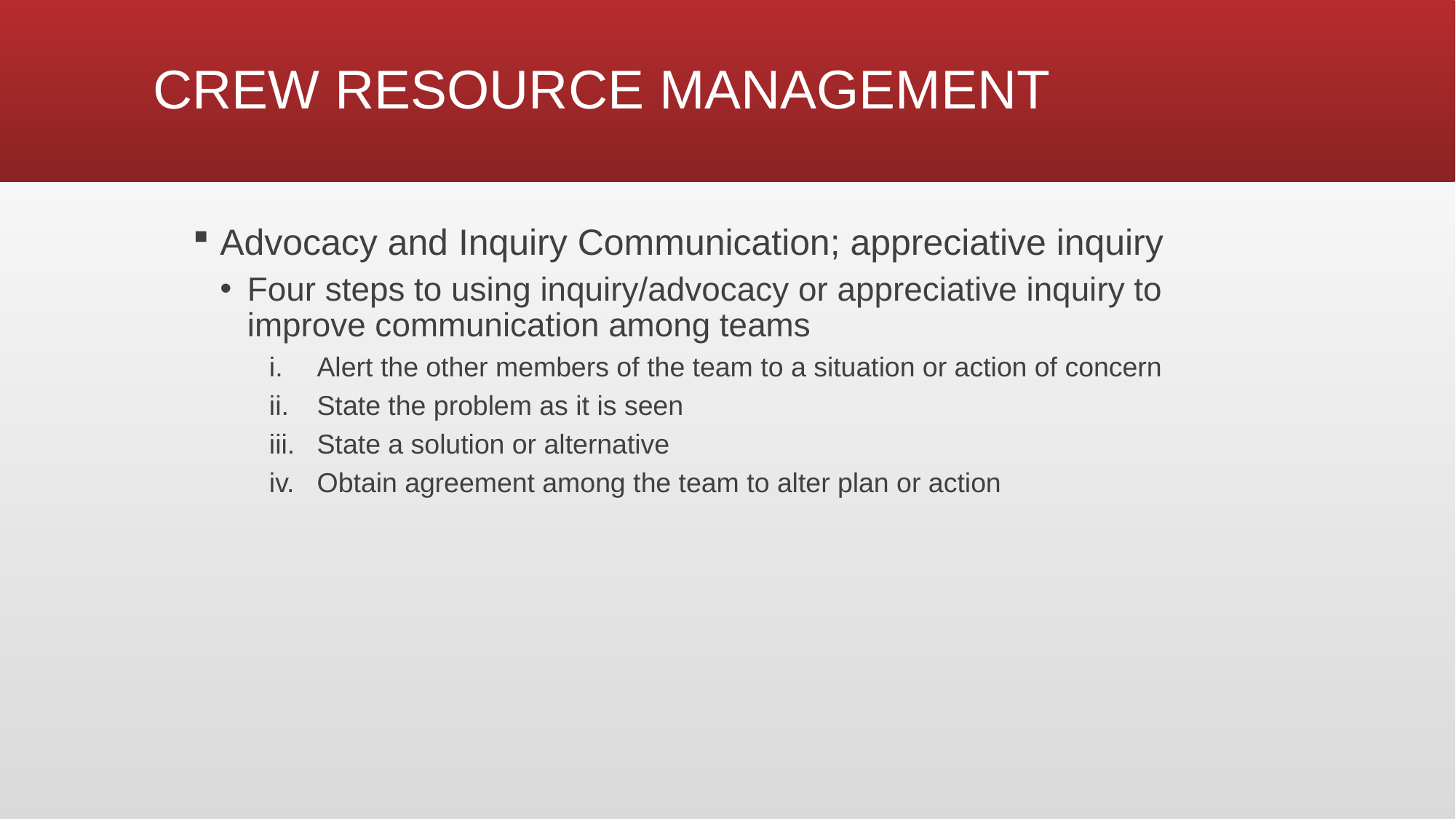

# CREW RESOURCE MANAGEMENT
Advocacy and Inquiry Communication; appreciative inquiry
Four steps to using inquiry/advocacy or appreciative inquiry to improve communication among teams
Alert the other members of the team to a situation or action of concern
State the problem as it is seen
State a solution or alternative
Obtain agreement among the team to alter plan or action